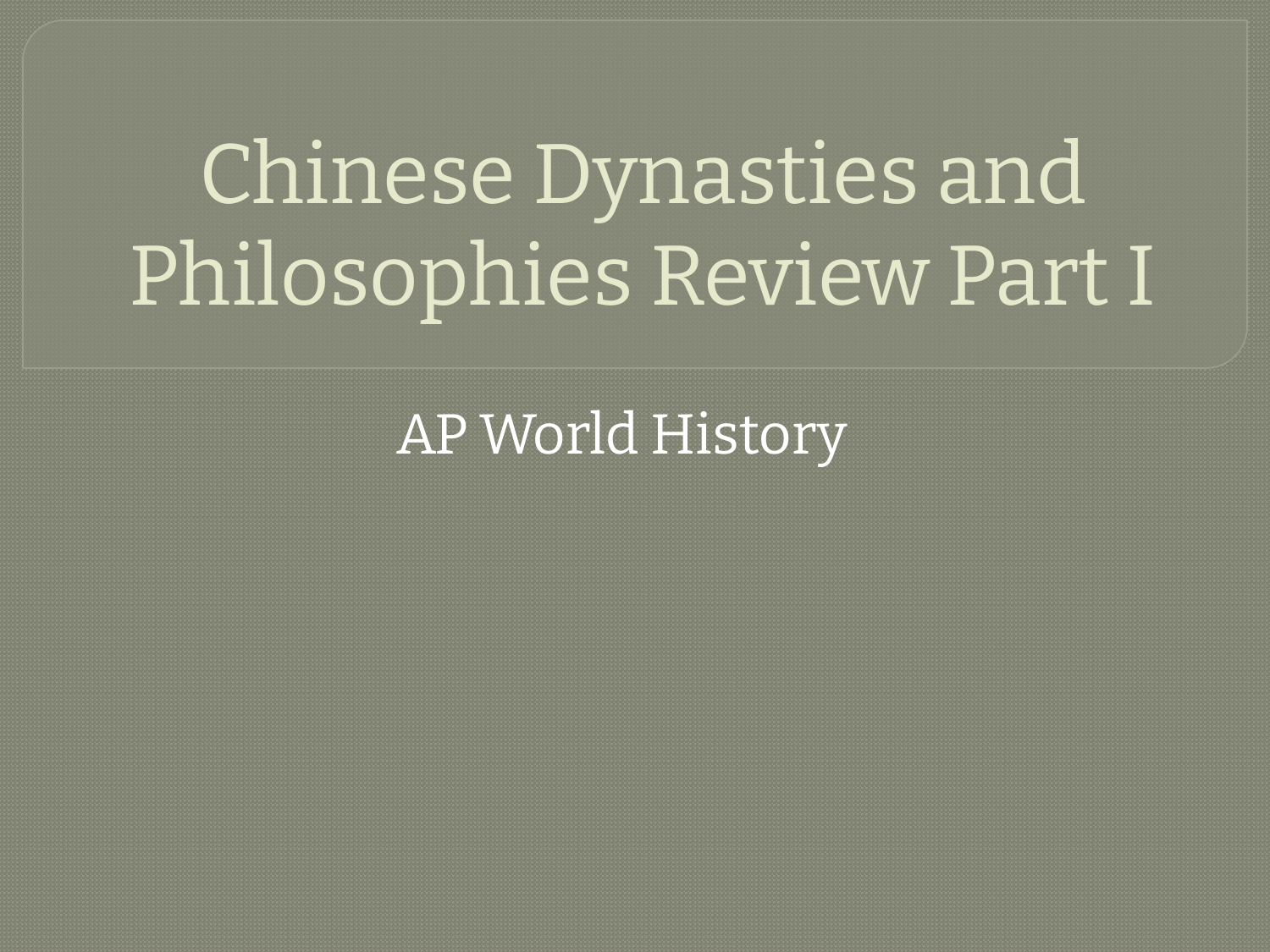

# Chinese Dynasties and Philosophies Review Part I
AP World History